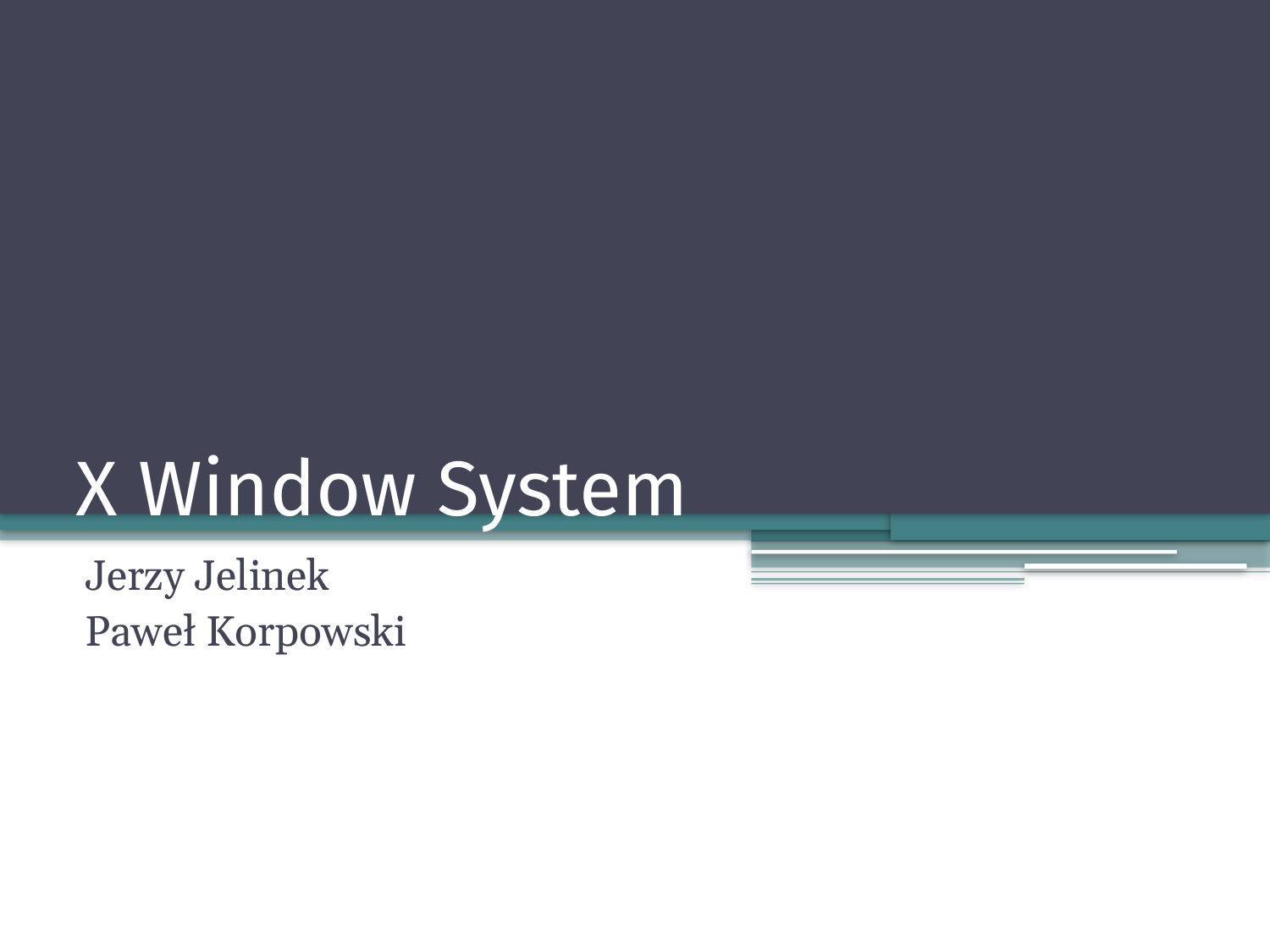

# X Window System
Jerzy Jelinek
Paweł Korpowski